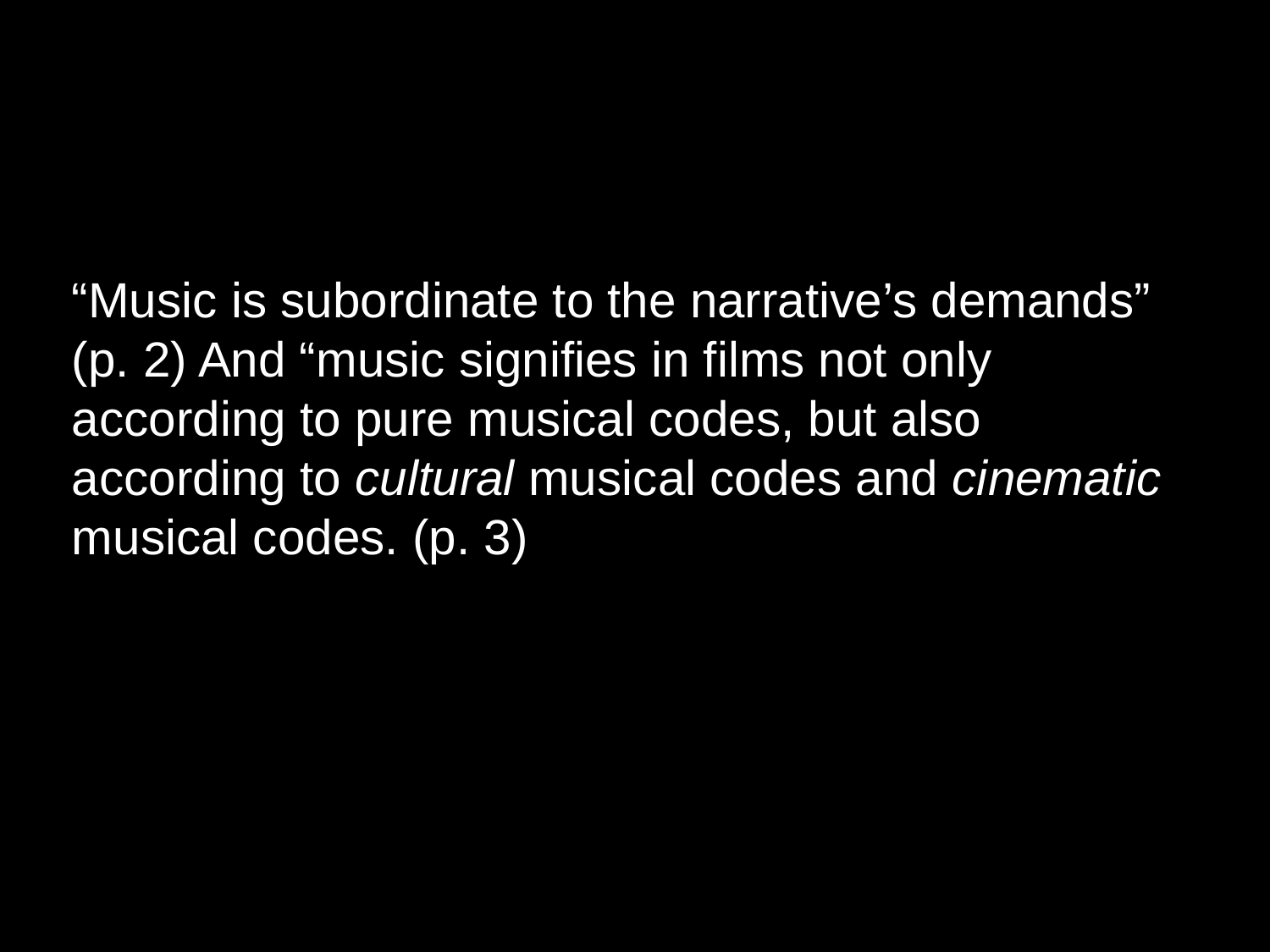

“Music is subordinate to the narrative’s demands” (p. 2) And “music signifies in films not only according to pure musical codes, but also according to cultural musical codes and cinematic musical codes. (p. 3)